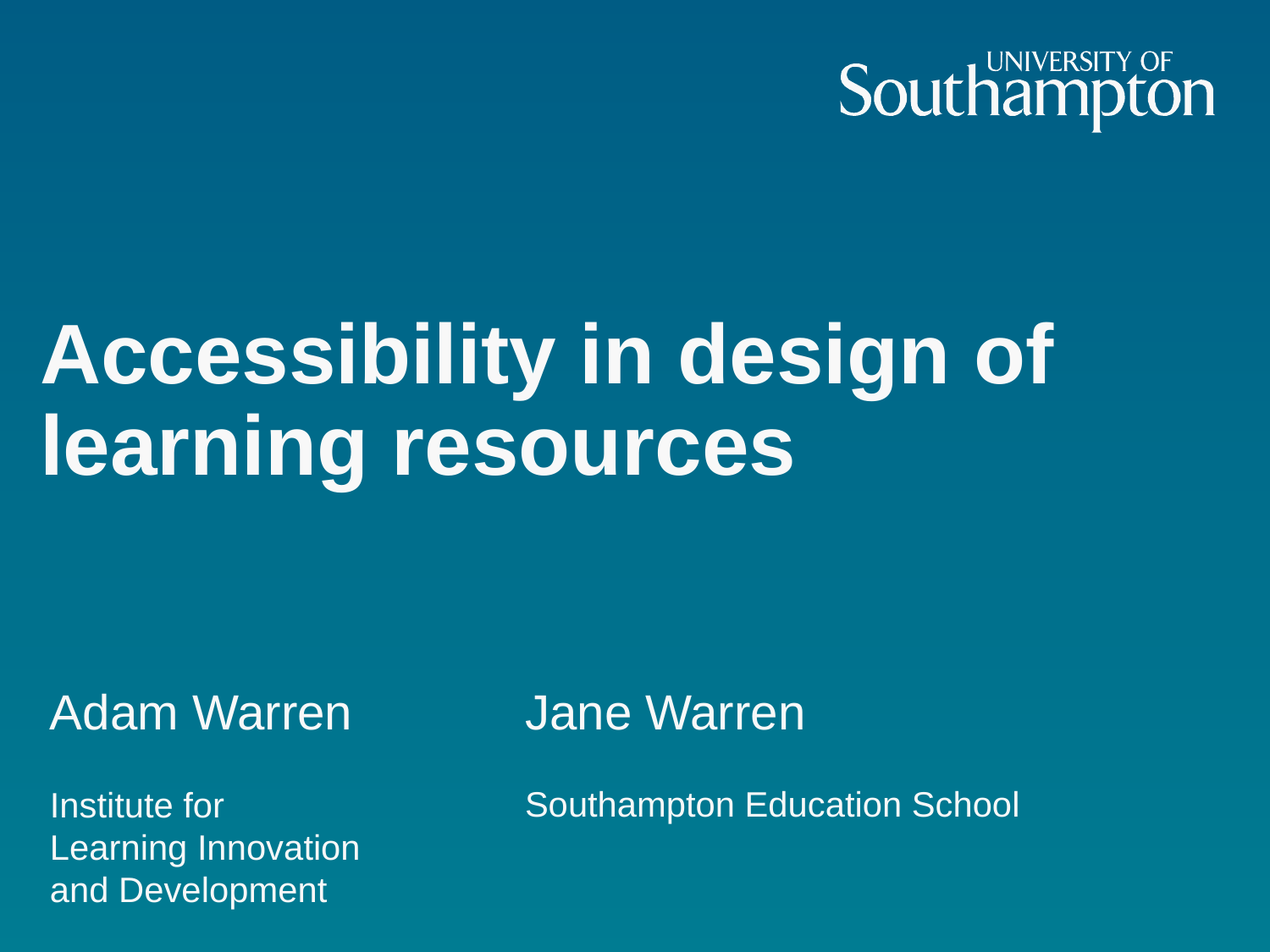

# Accessibility in design of learning resources
Jane Warren

Southampton Education School
Adam Warren

Institute for
Learning Innovation
and Development